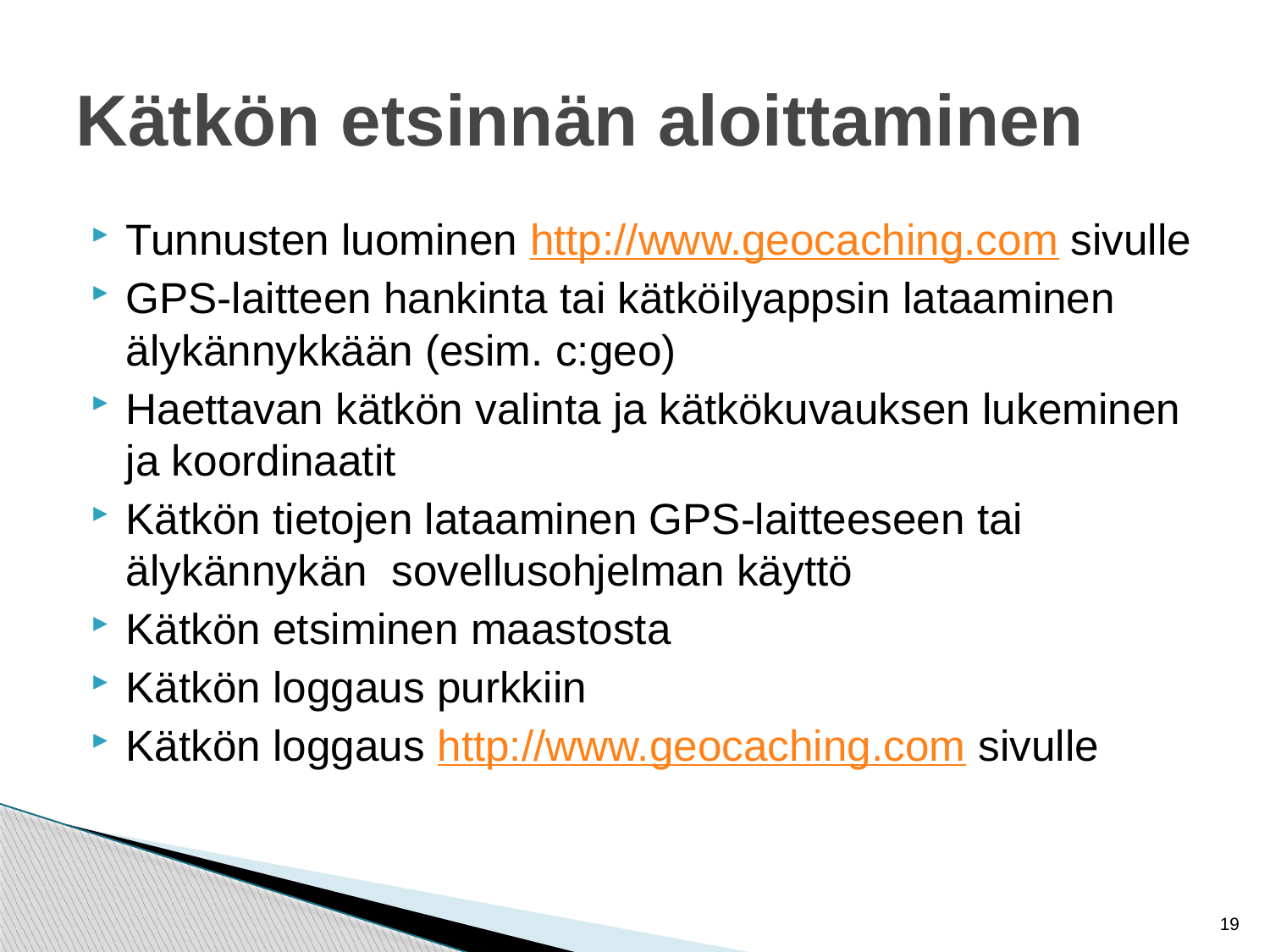

# Kätkön etsinnän aloittaminen
Tunnusten luominen http://www.geocaching.com sivulle
GPS-laitteen hankinta tai kätköilyappsin lataaminen älykännykkään (esim. c:geo)
Haettavan kätkön valinta ja kätkökuvauksen lukeminen ja koordinaatit
Kätkön tietojen lataaminen GPS-laitteeseen tai älykännykän  sovellusohjelman käyttö
Kätkön etsiminen maastosta
Kätkön loggaus purkkiin
Kätkön loggaus http://www.geocaching.com sivulle
19